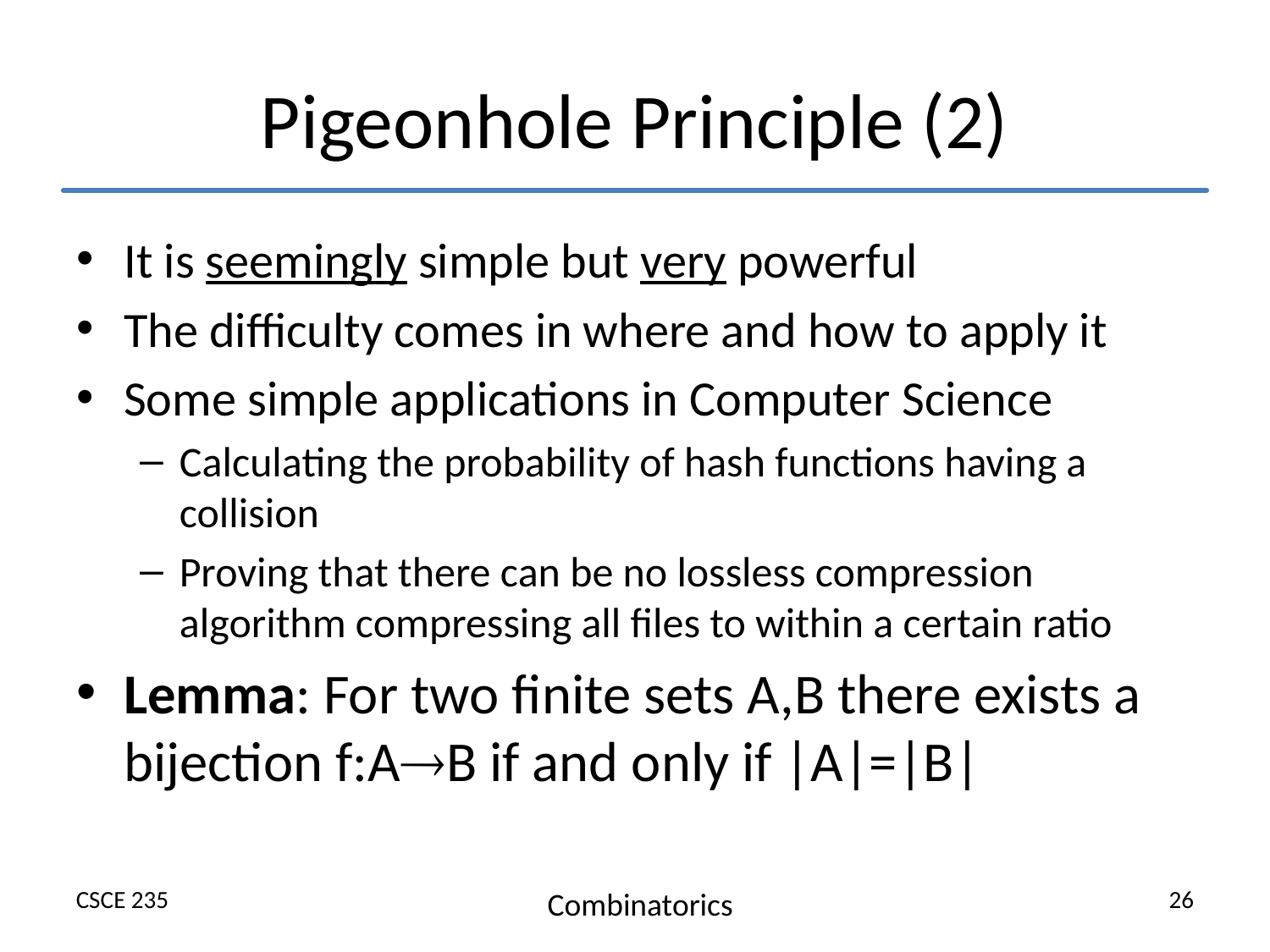

# Pigeonhole Principle (2)
It is seemingly simple but very powerful
The difficulty comes in where and how to apply it
Some simple applications in Computer Science
Calculating the probability of hash functions having a collision
Proving that there can be no lossless compression algorithm compressing all files to within a certain ratio
Lemma: For two finite sets A,B there exists a bijection f:A→B if and only if |A|=|B|